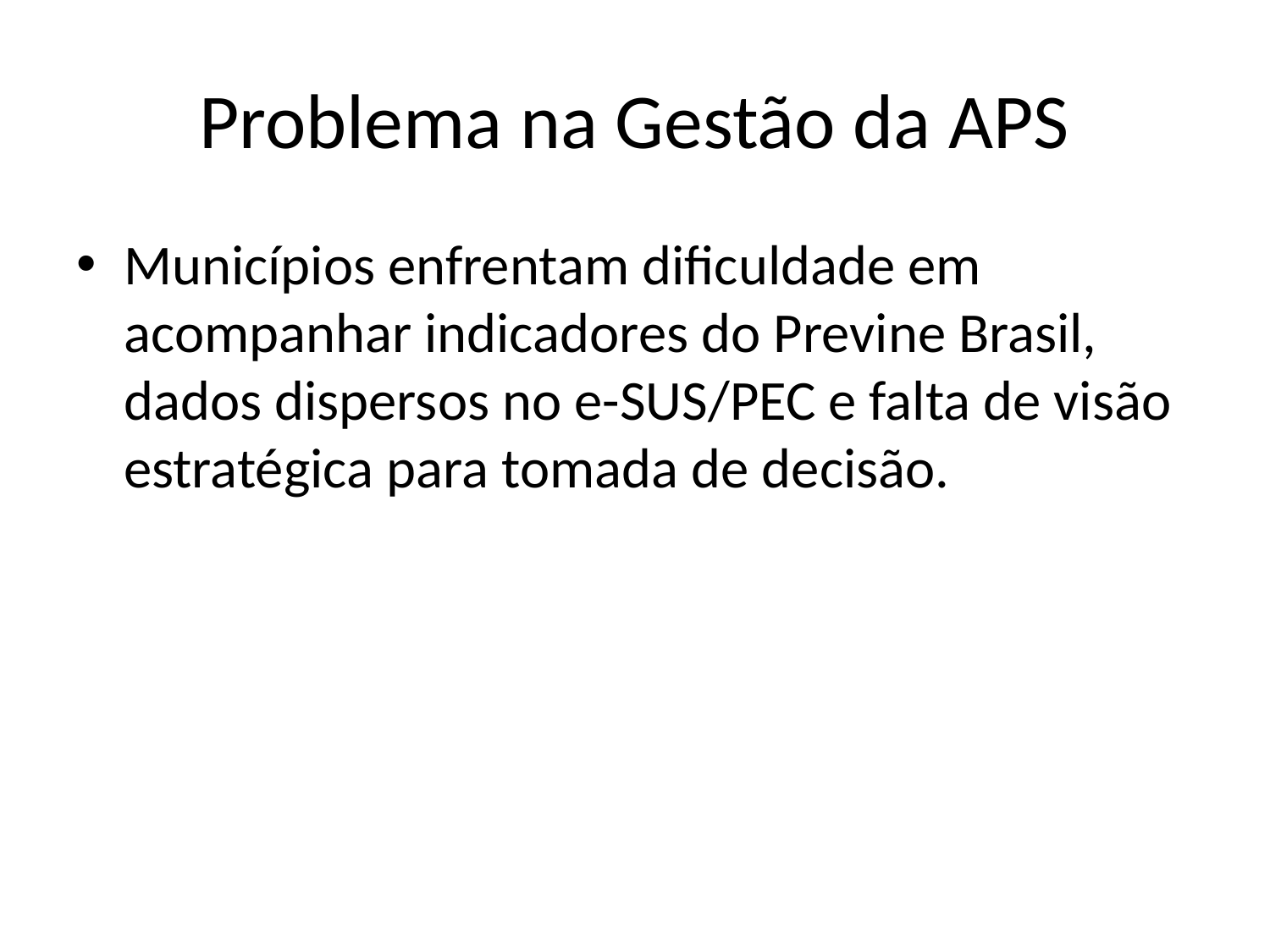

# Problema na Gestão da APS
Municípios enfrentam dificuldade em acompanhar indicadores do Previne Brasil, dados dispersos no e-SUS/PEC e falta de visão estratégica para tomada de decisão.